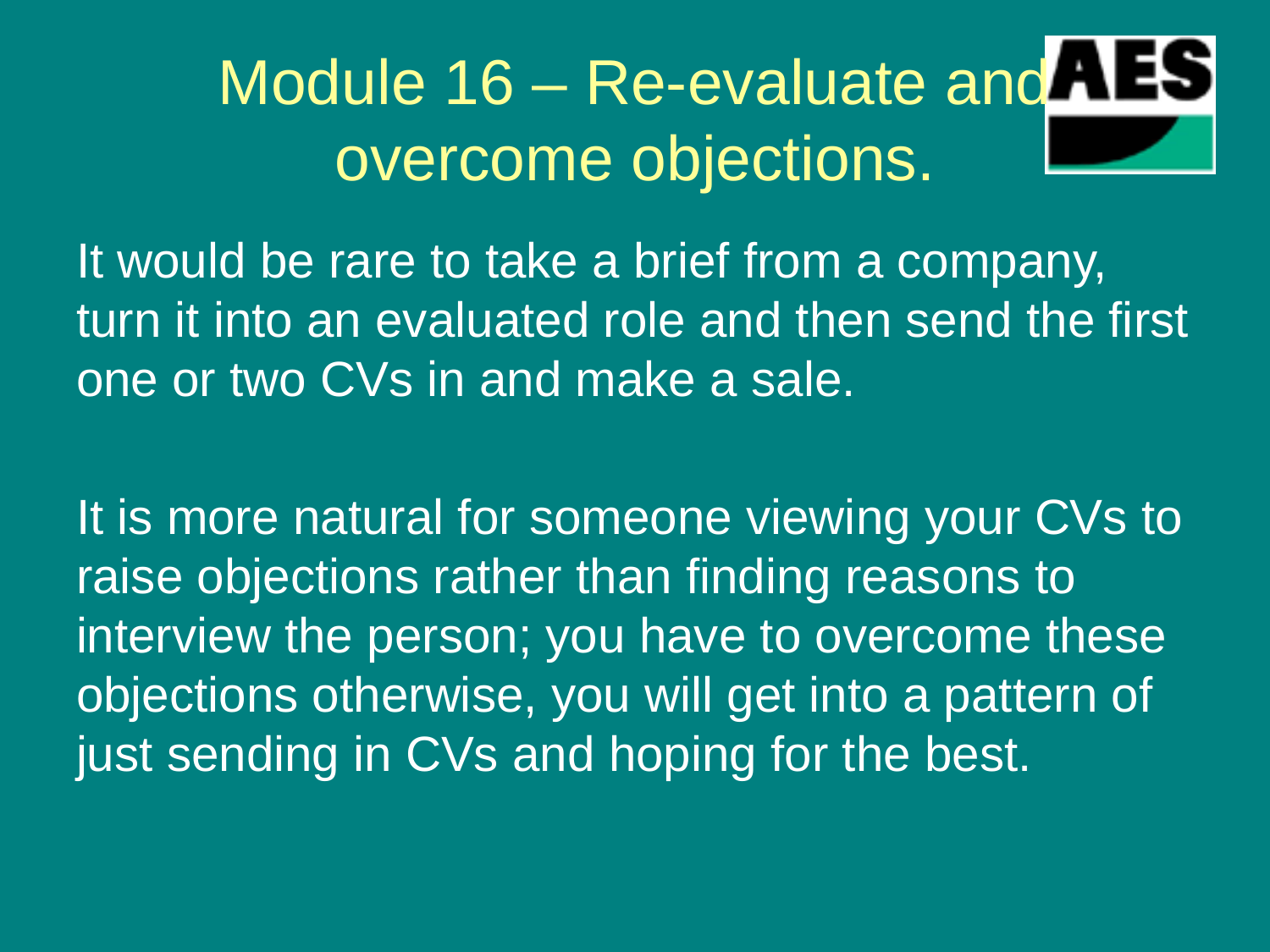

# Module 16 – Re-evaluate and overcome objections.
It would be rare to take a brief from a company, turn it into an evaluated role and then send the first one or two CVs in and make a sale.

It is more natural for someone viewing your CVs to raise objections rather than finding reasons to interview the person; you have to overcome these objections otherwise, you will get into a pattern of just sending in CVs and hoping for the best.